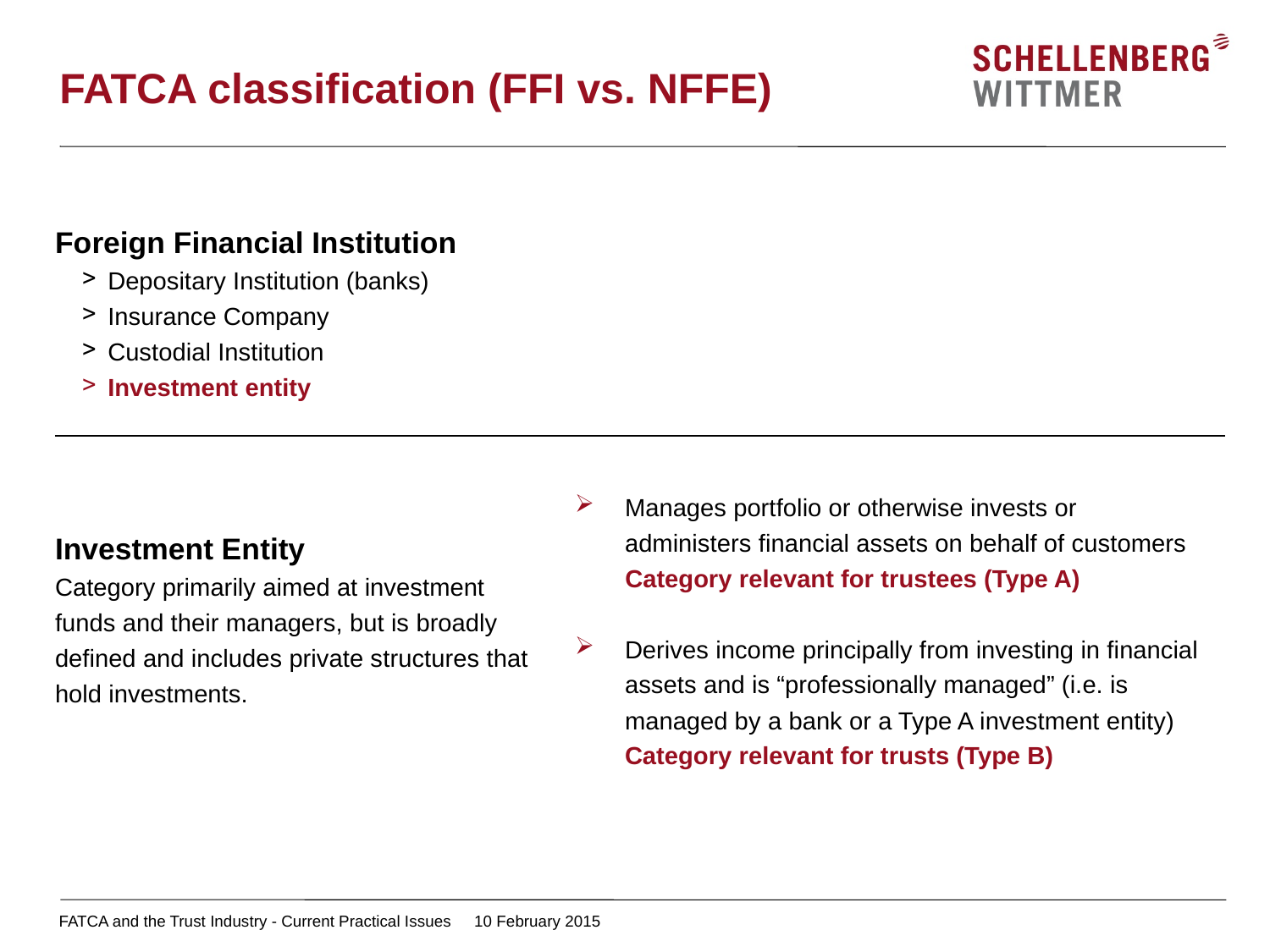

# FATCA classification (FFI vs. NFFE)
Foreign Financial Institution
Depositary Institution (banks)
Insurance Company
Custodial Institution
Investment entity

Investment Entity
Category primarily aimed at investment funds and their managers, but is broadly defined and includes private structures that hold investments.

Manages portfolio or otherwise invests or administers financial assets on behalf of customers
	Category relevant for trustees (Type A)

Derives income principally from investing in financial assets and is “professionally managed” (i.e. is managed by a bank or a Type A investment entity)
Category relevant for trusts (Type B)